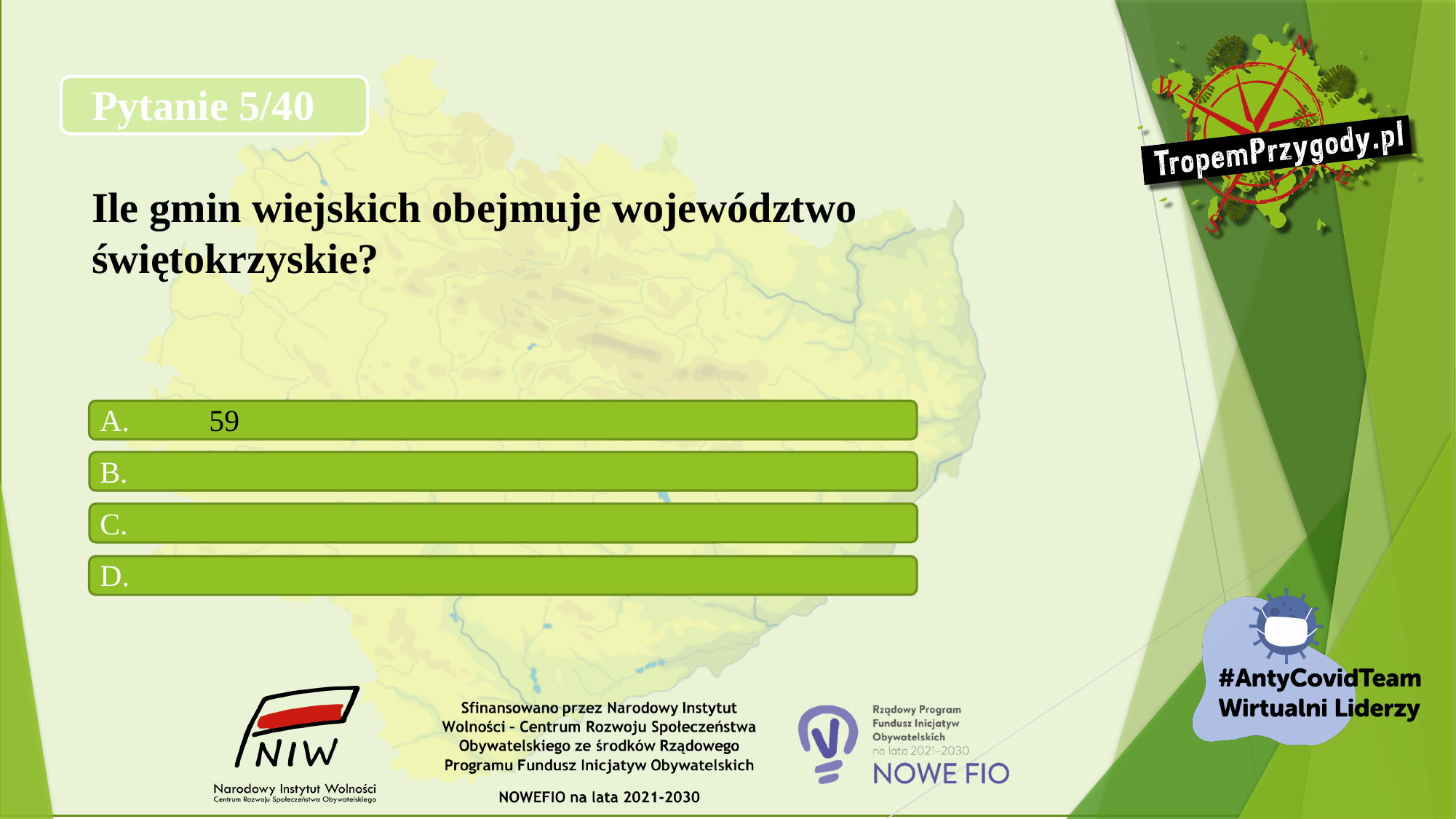

# Pytanie 5/40 Ile gmin wiejskich obejmuje województwo świętokrzyskie?
A.	59
B.
C.
D.